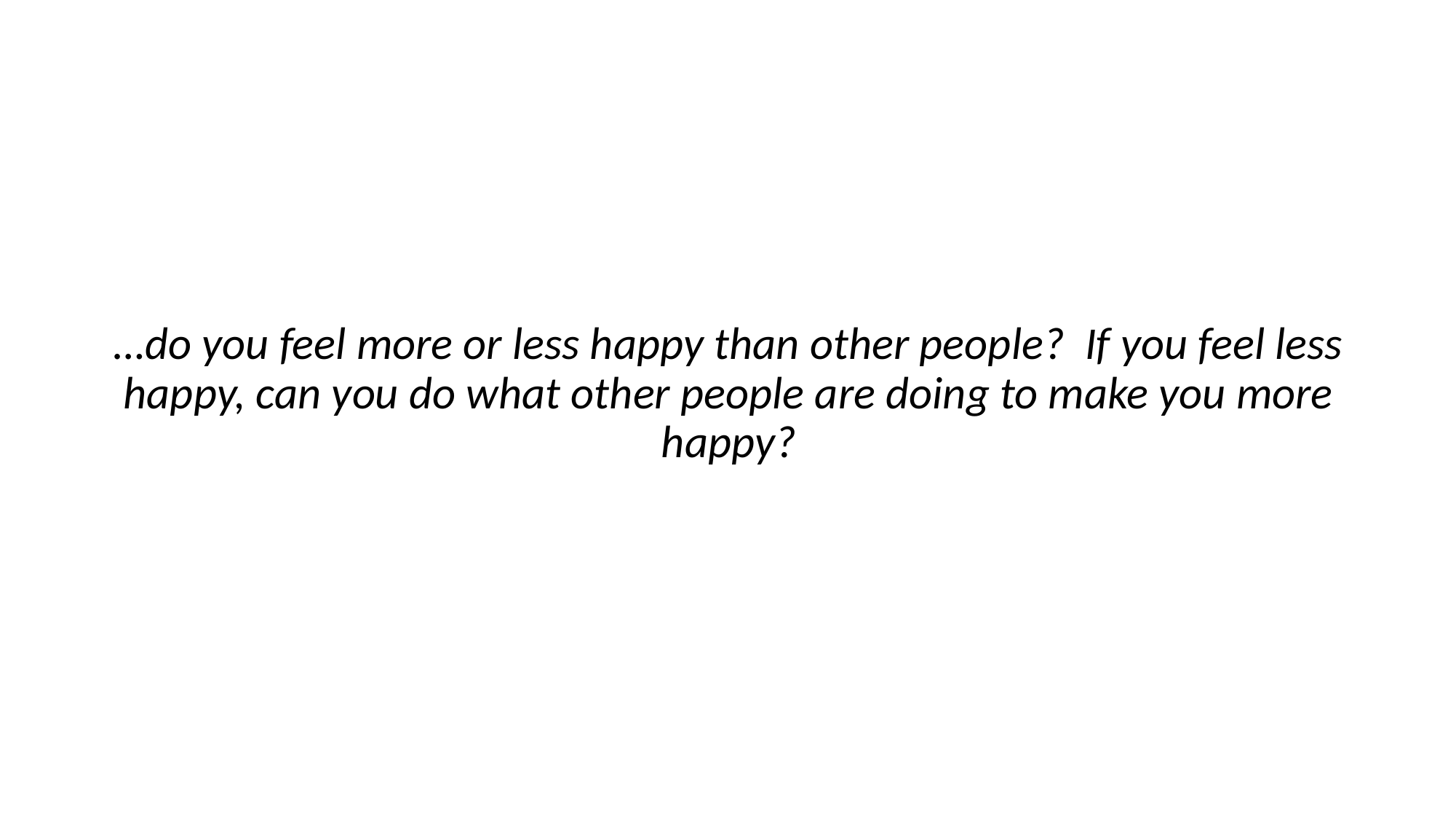

# …do you feel more or less happy than other people?  If you feel less happy, can you do what other people are doing to make you more happy?